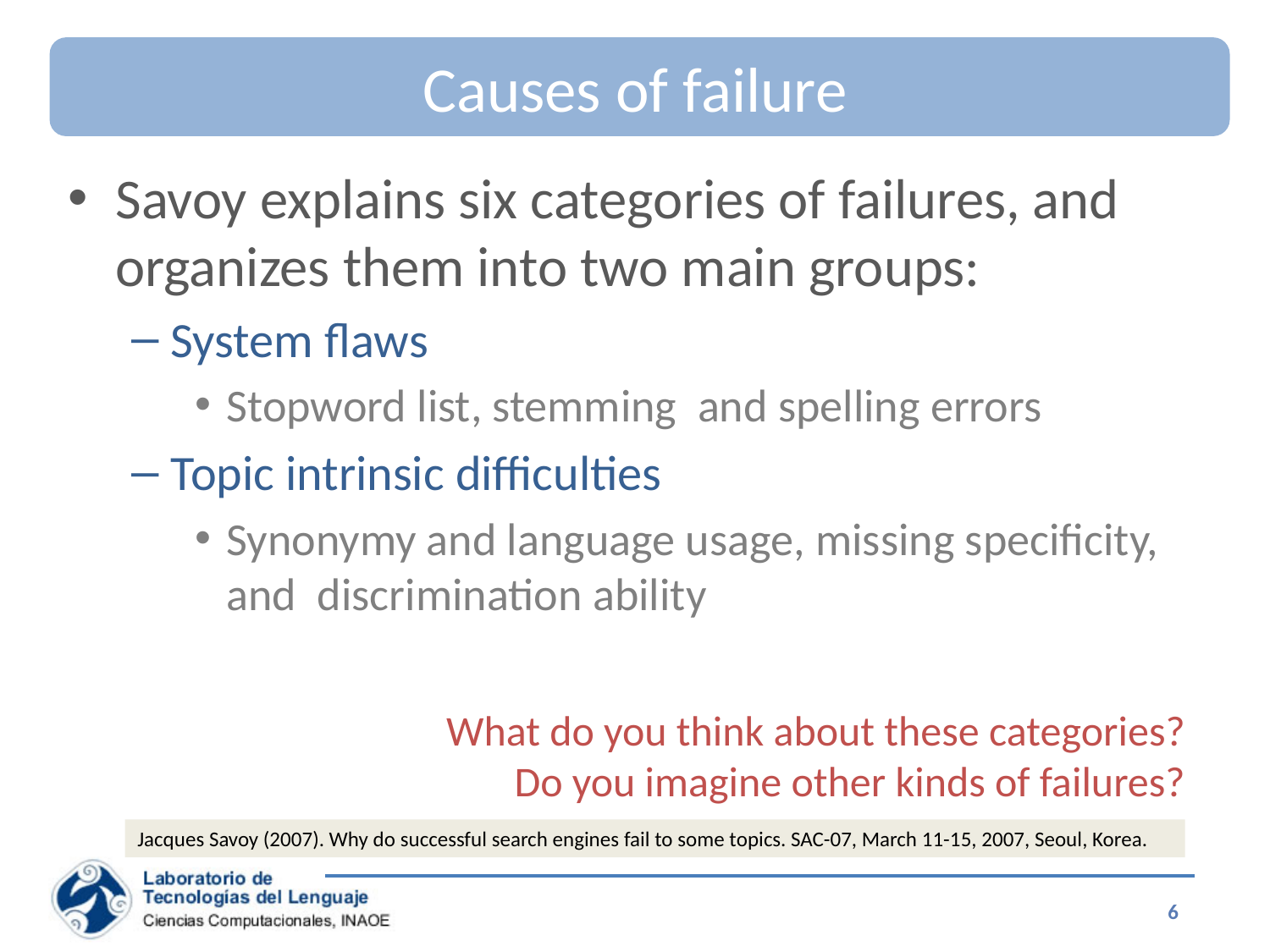

# Causes of failure
Savoy explains six categories of failures, and organizes them into two main groups:
System flaws
Stopword list, stemming  and spelling errors
Topic intrinsic difficulties
Synonymy and language usage, missing specificity,  and  discrimination ability

What do you think about these categories?
Do you imagine other kinds of failures?
Jacques Savoy (2007). Why do successful search engines fail to some topics. SAC-07, March 11-15, 2007, Seoul, Korea.
6
Special Topics on Information Retrieval